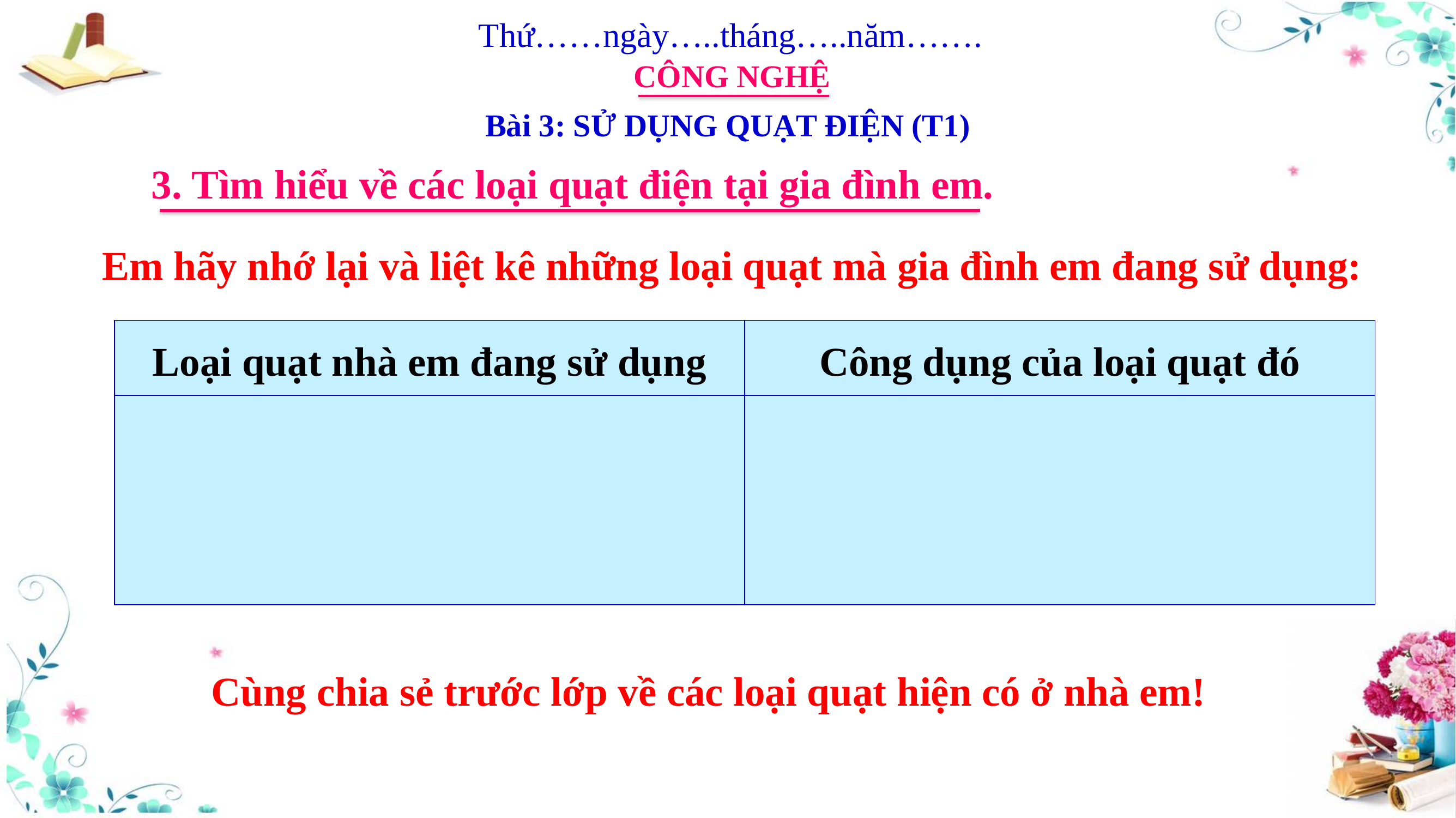

Thứ……ngày…..tháng…..năm…….
CÔNG NGHỆ
Bài 3: SỬ DỤNG QUẠT ĐIỆN (T1)
3. Tìm hiểu về các loại quạt điện tại gia đình em.
Em hãy nhớ lại và liệt kê những loại quạt mà gia đình em đang sử dụng:
| Loại quạt nhà em đang sử dụng | Công dụng của loại quạt đó |
| --- | --- |
|  |  |
Cùng chia sẻ trước lớp về các loại quạt hiện có ở nhà em!